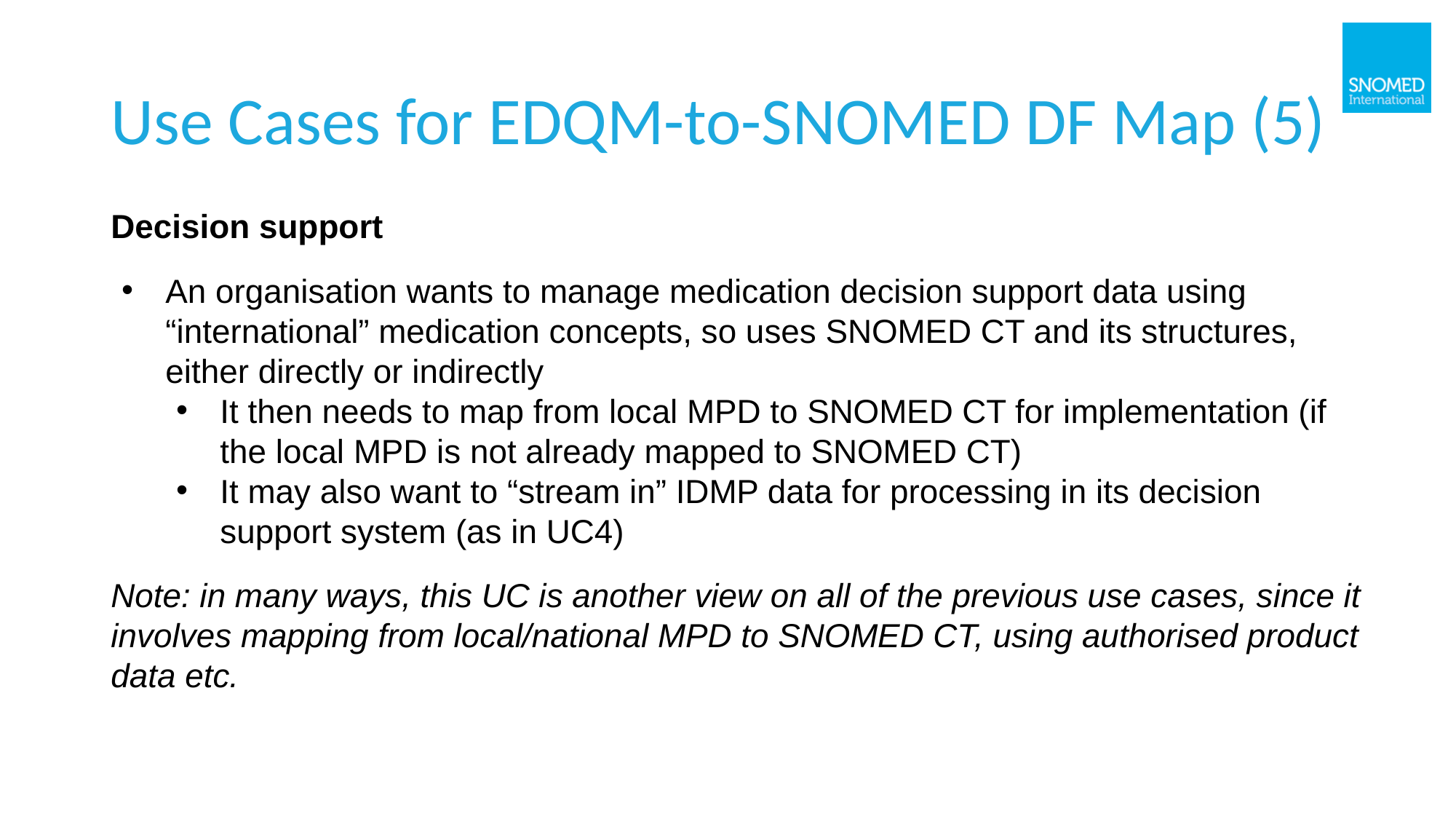

# Use Cases for EDQM-to-SNOMED DF Map (5)
Decision support
An organisation wants to manage medication decision support data using “international” medication concepts, so uses SNOMED CT and its structures, either directly or indirectly
It then needs to map from local MPD to SNOMED CT for implementation (if the local MPD is not already mapped to SNOMED CT)
It may also want to “stream in” IDMP data for processing in its decision support system (as in UC4)
Note: in many ways, this UC is another view on all of the previous use cases, since it involves mapping from local/national MPD to SNOMED CT, using authorised product data etc.